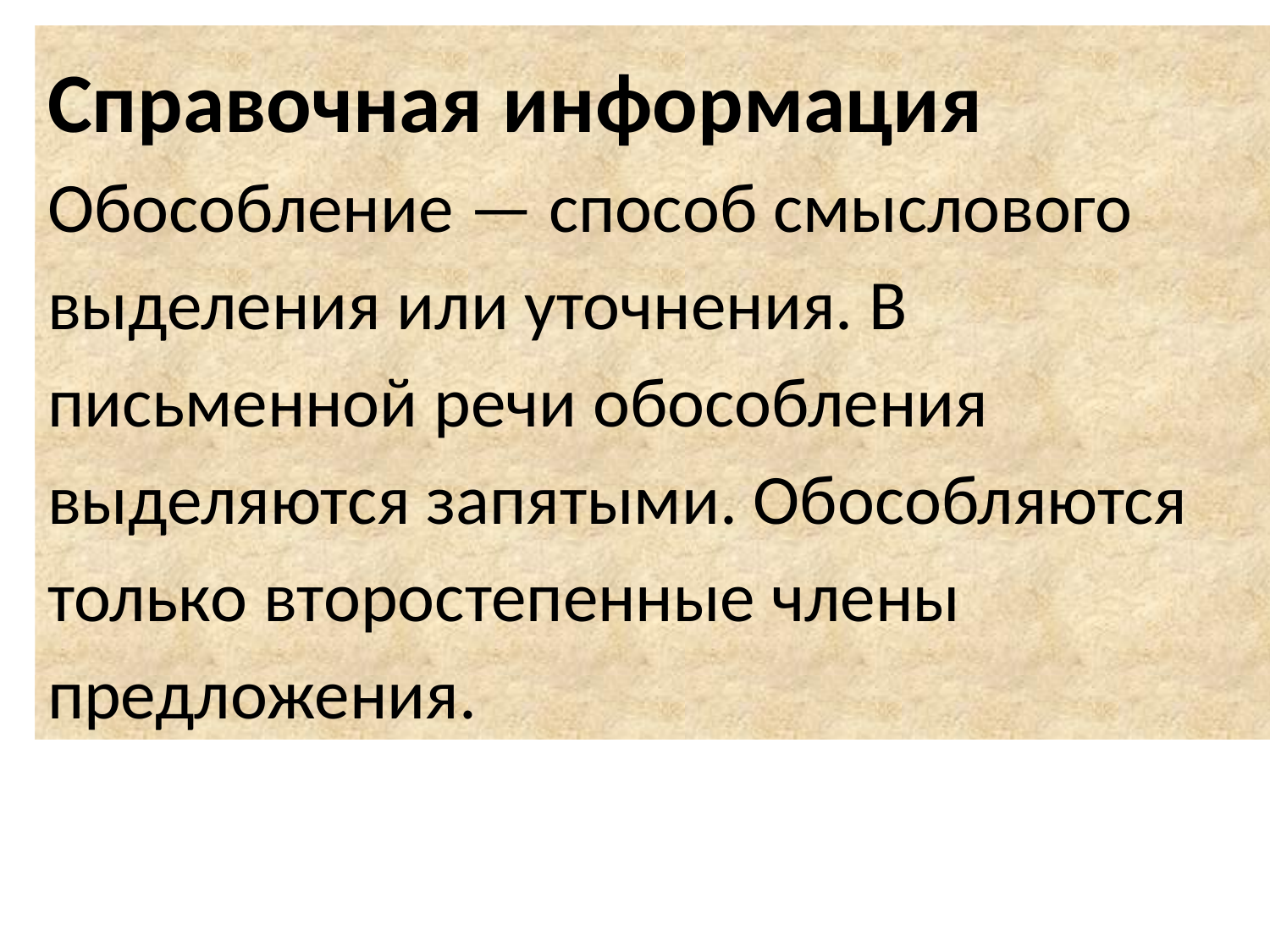

Справочная информация
Обособление — способ смыслового выделения или уточнения. В письменной речи обособления выделяются запятыми. Обособляются только второстепенные члены предложения.